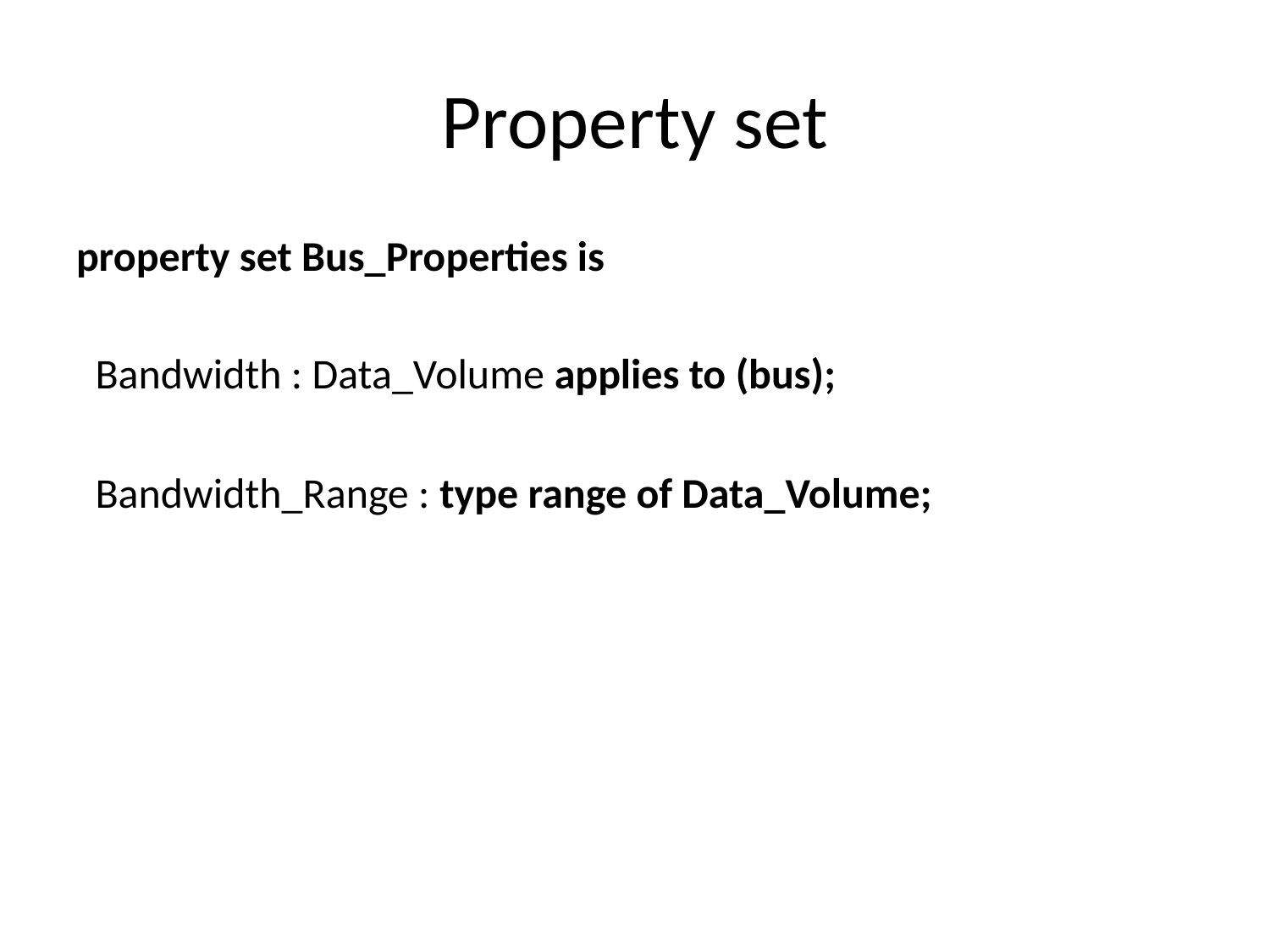

# Property set
property set Bus_Properties is

  Bandwidth : Data_Volume applies to (bus);

  Bandwidth_Range : type range of Data_Volume;